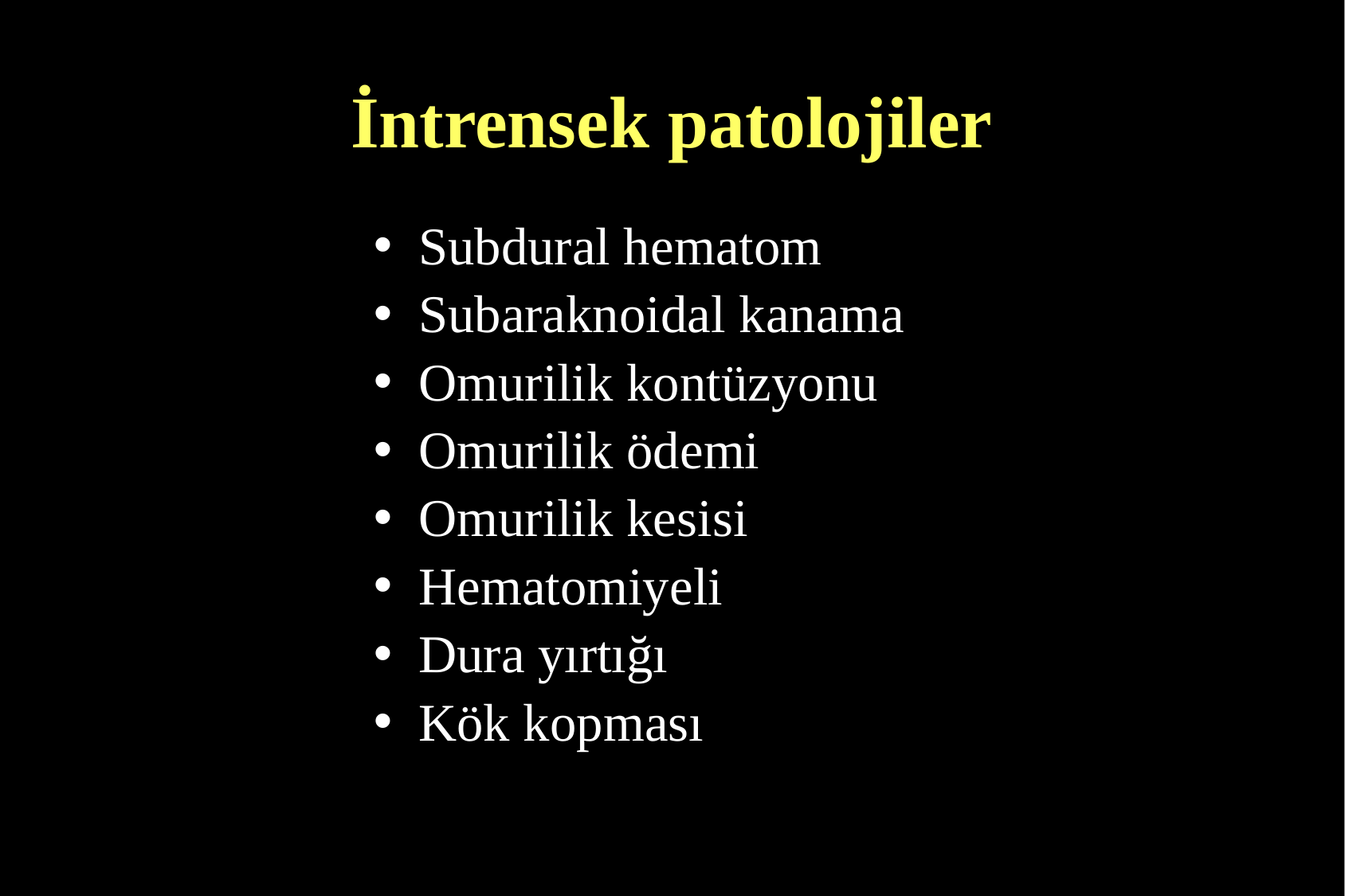

# İntrensek patolojiler
Subdural hematom
Subaraknoidal kanama
Omurilik kontüzyonu
Omurilik ödemi
Omurilik kesisi
Hematomiyeli
Dura yırtığı
Kök kopması